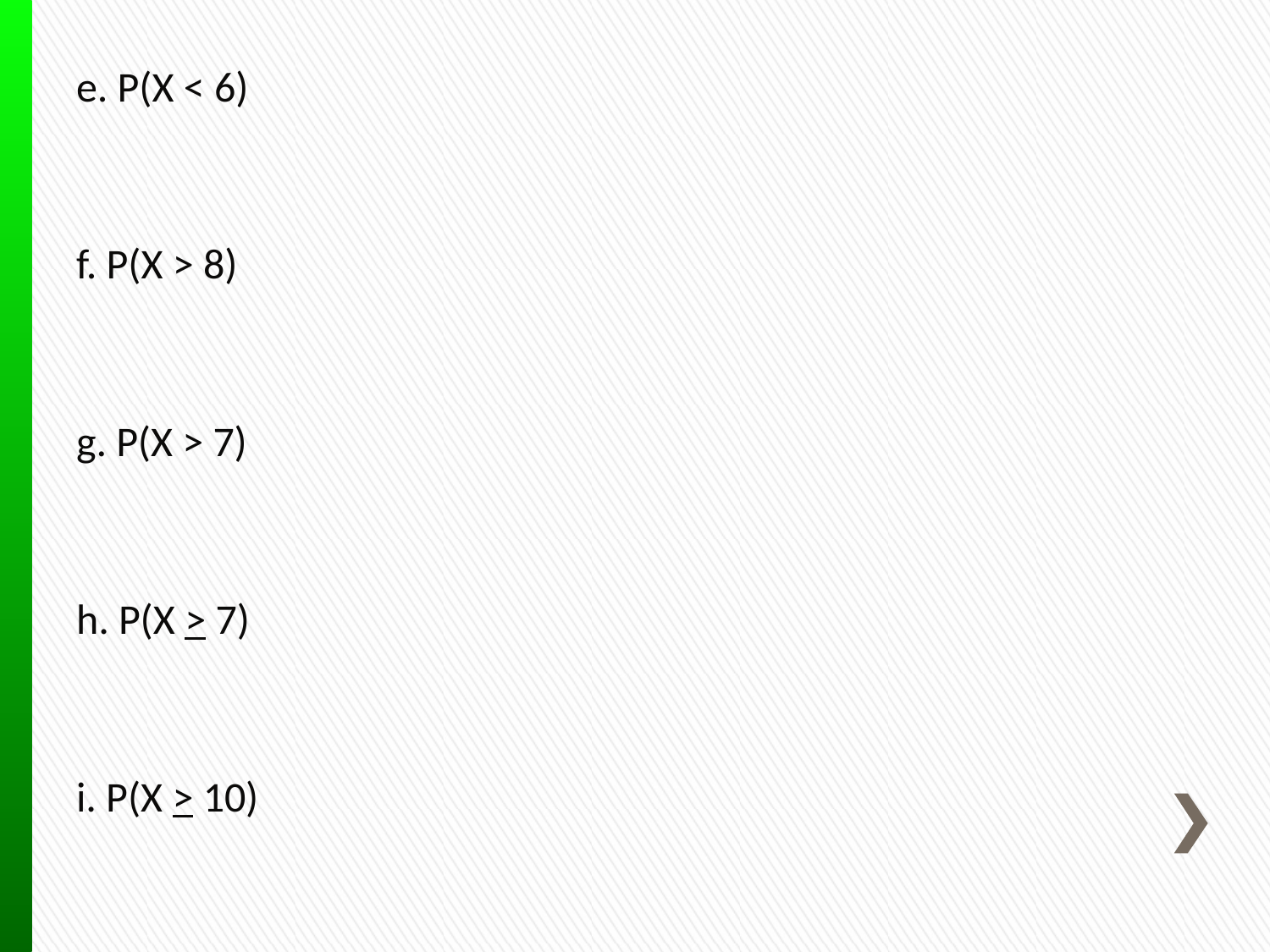

e. P(X < 6)

f. P(X > 8)

g. P(X > 7)

h. P(X > 7)

i. P(X > 10)